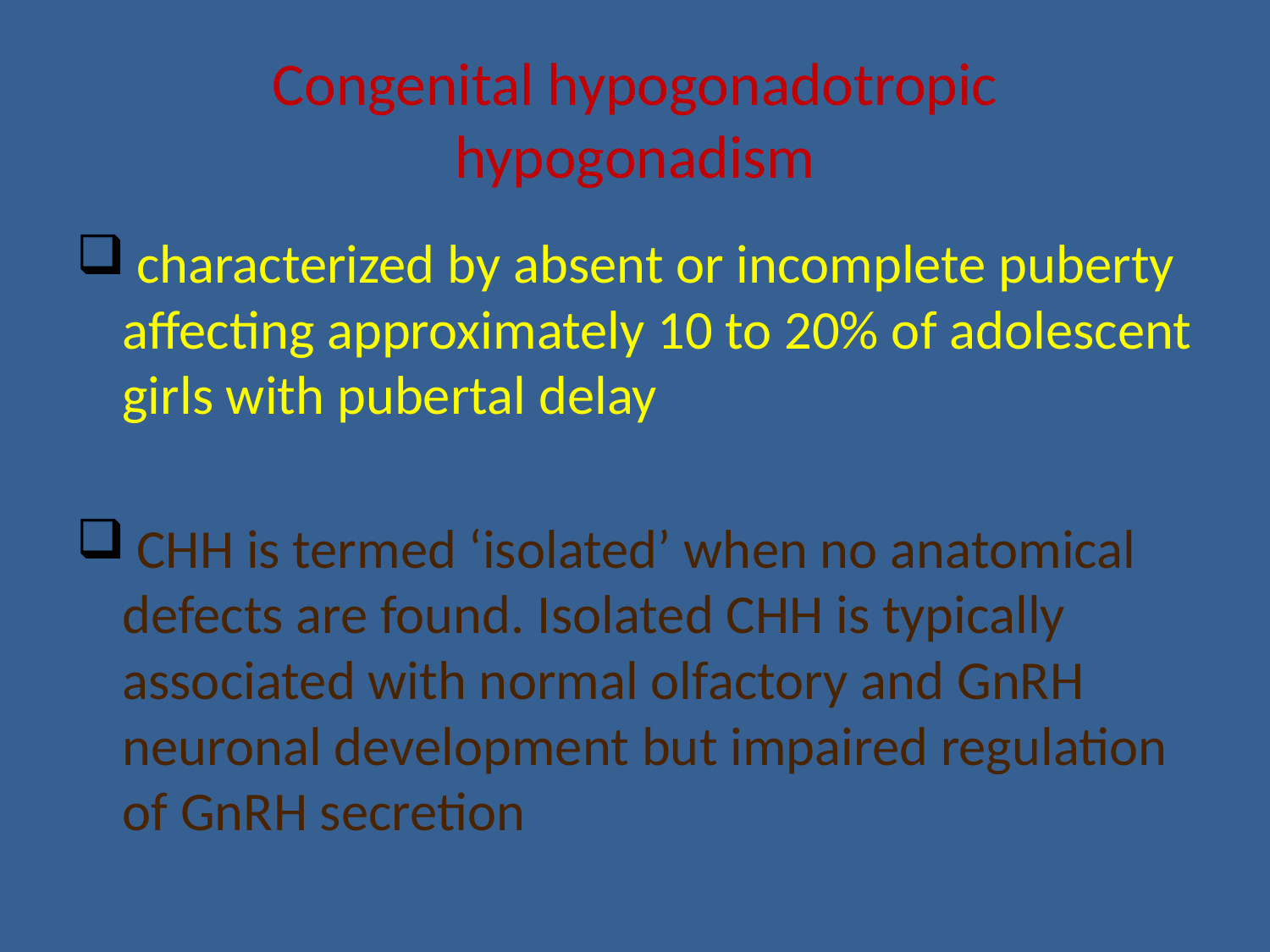

# Congenital hypogonadotropic hypogonadism
 characterized by absent or incomplete puberty affecting approximately 10 to 20% of adolescent girls with pubertal delay

 CHH is termed ‘isolated’ when no anatomical defects are found. Isolated CHH is typically associated with normal olfactory and GnRH neuronal development but impaired regulation of GnRH secretion